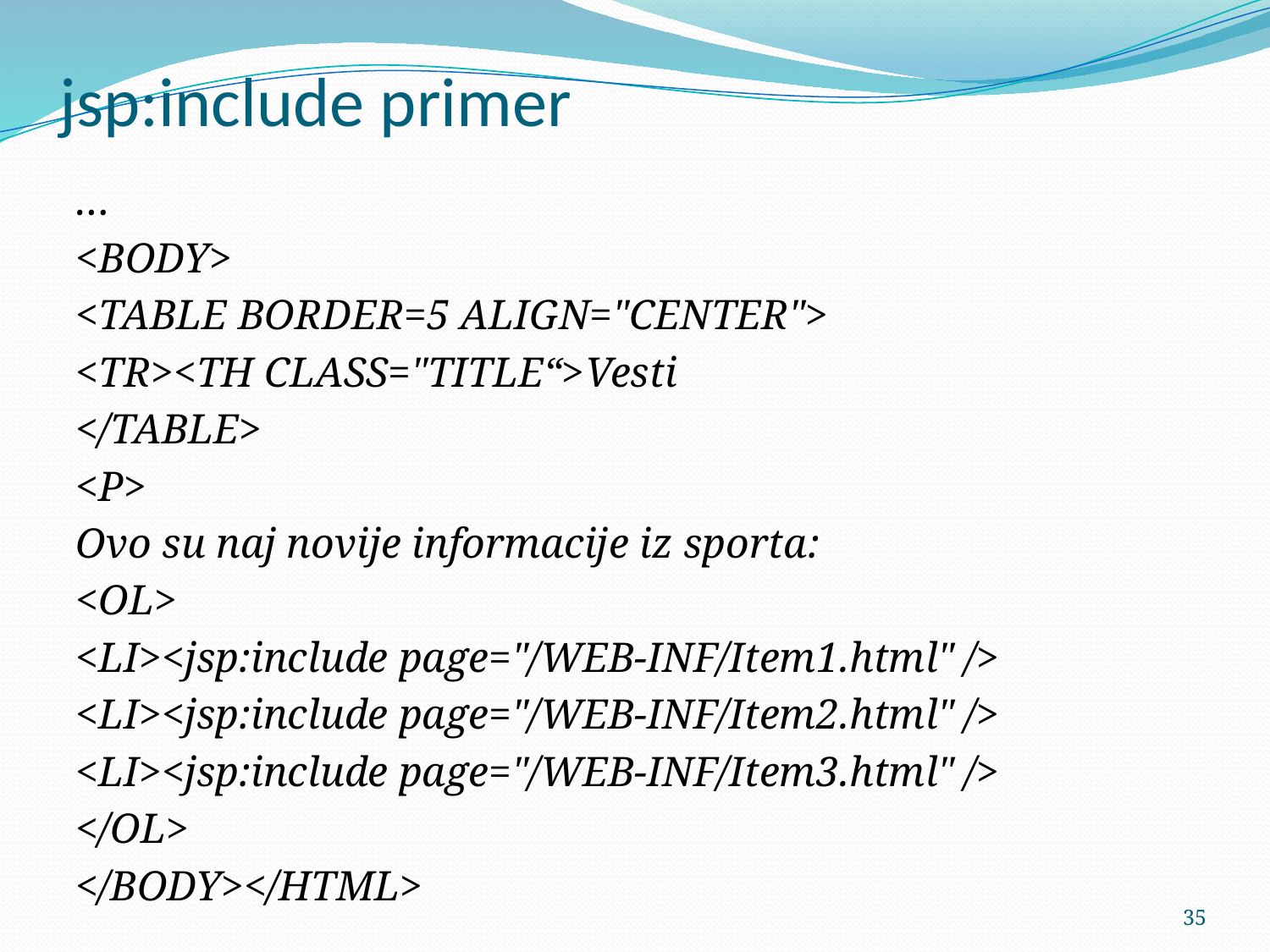

# jsp:include primer
…
<BODY>
<TABLE BORDER=5 ALIGN="CENTER">
<TR><TH CLASS="TITLE“>Vesti
</TABLE>
<P>
Ovo su naj novije informacije iz sporta:
<OL>
<LI><jsp:include page="/WEB-INF/Item1.html" />
<LI><jsp:include page="/WEB-INF/Item2.html" />
<LI><jsp:include page="/WEB-INF/Item3.html" />
</OL>
</BODY></HTML>
35